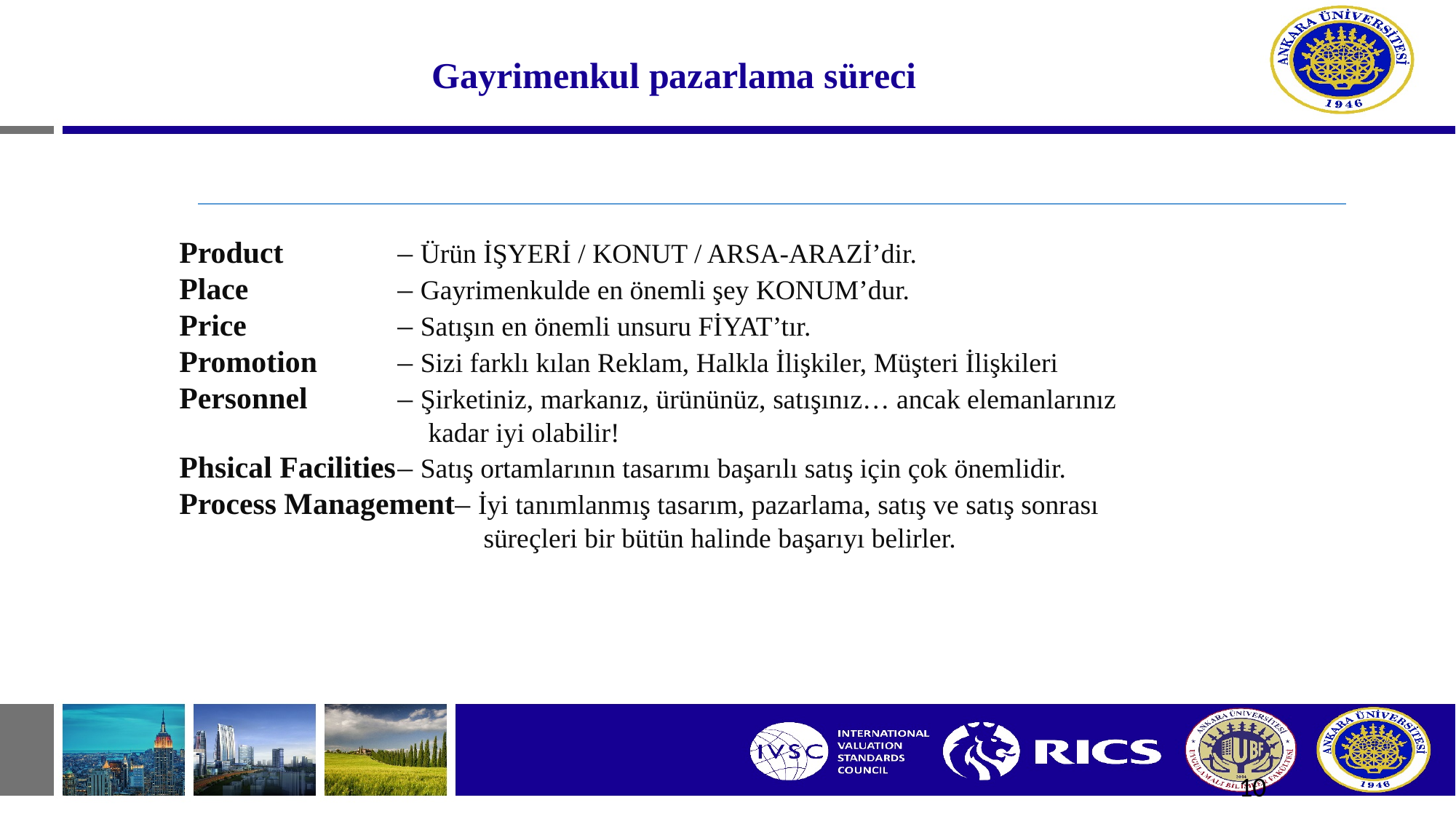

# Gayrimenkul pazarlama süreci
Product  	– Ürün İŞYERİ / KONUT / ARSA-ARAZİ’dir.
Place		– Gayrimenkulde en önemli şey KONUM’dur.
Price		– Satışın en önemli unsuru FİYAT’tır.
Promotion	– Sizi farklı kılan Reklam, Halkla İlişkiler, Müşteri İlişkileri
Personnel	– Şirketiniz, markanız, ürününüz, satışınız… ancak elemanlarınız
                                    kadar iyi olabilir!
Phsical Facilities	– Satış ortamlarının tasarımı başarılı satış için çok önemlidir.
Process Management– İyi tanımlanmış tasarım, pazarlama, satış ve satış sonrası
                                            süreçleri bir bütün halinde başarıyı belirler.

10